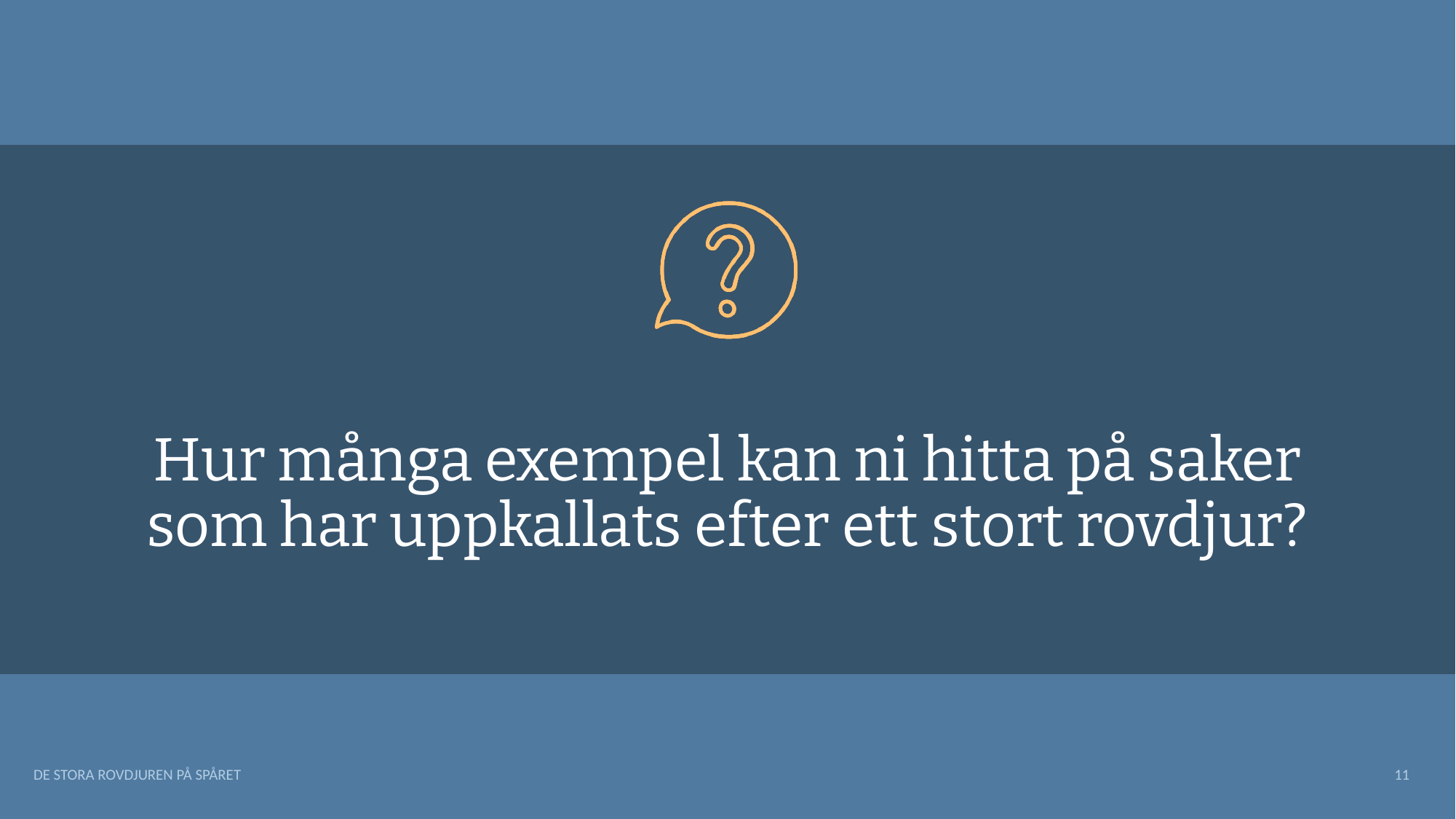

# Hur många exempel kan ni hitta på saker som har uppkallats efter ett stort rovdjur?
DE STORA ROVDJUREN PÅ SPÅRET
11